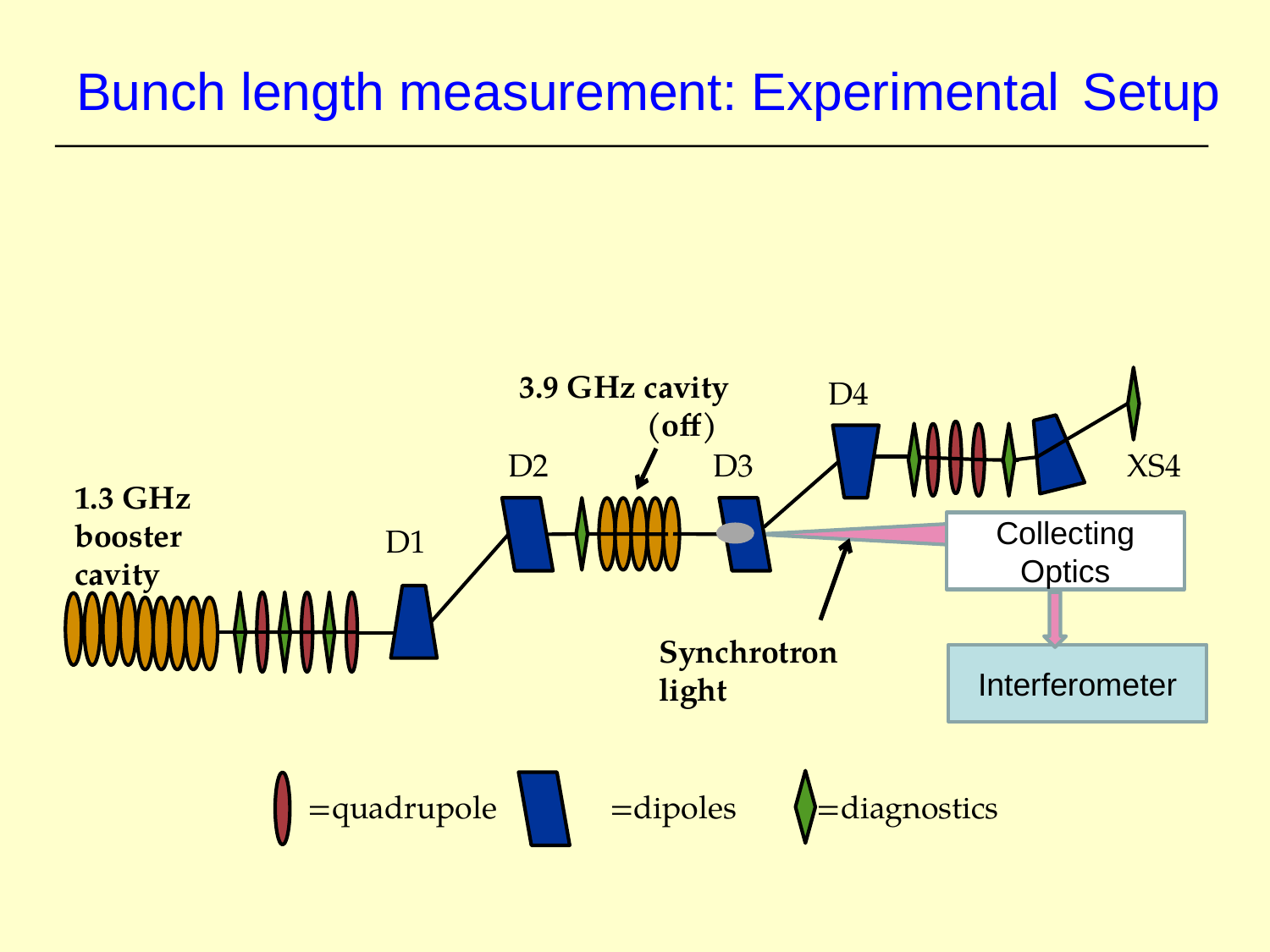

# Bunch length measurement: Experimental Setup

3.9 GHz cavity                  	(off)
D4

D2
D3
XS4
1.3 GHz booster cavity

Collecting
Optics
D1

Synchrotron light
Interferometer

        =quadrupole              =dipoles          =diagnostics